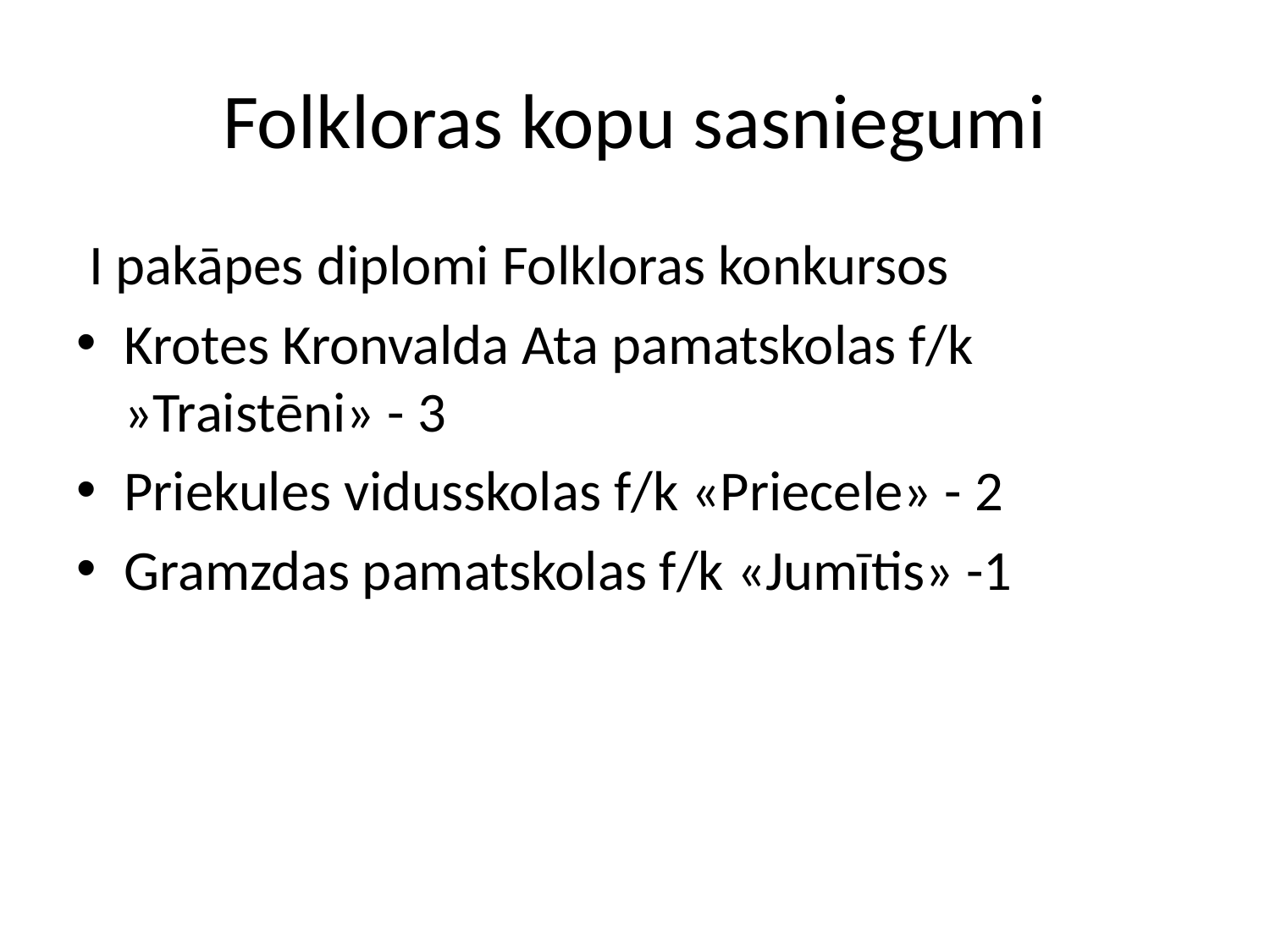

# Folkloras kopu sasniegumi
 I pakāpes diplomi Folkloras konkursos
Krotes Kronvalda Ata pamatskolas f/k »Traistēni» - 3
Priekules vidusskolas f/k «Priecele» - 2
Gramzdas pamatskolas f/k «Jumītis» -1